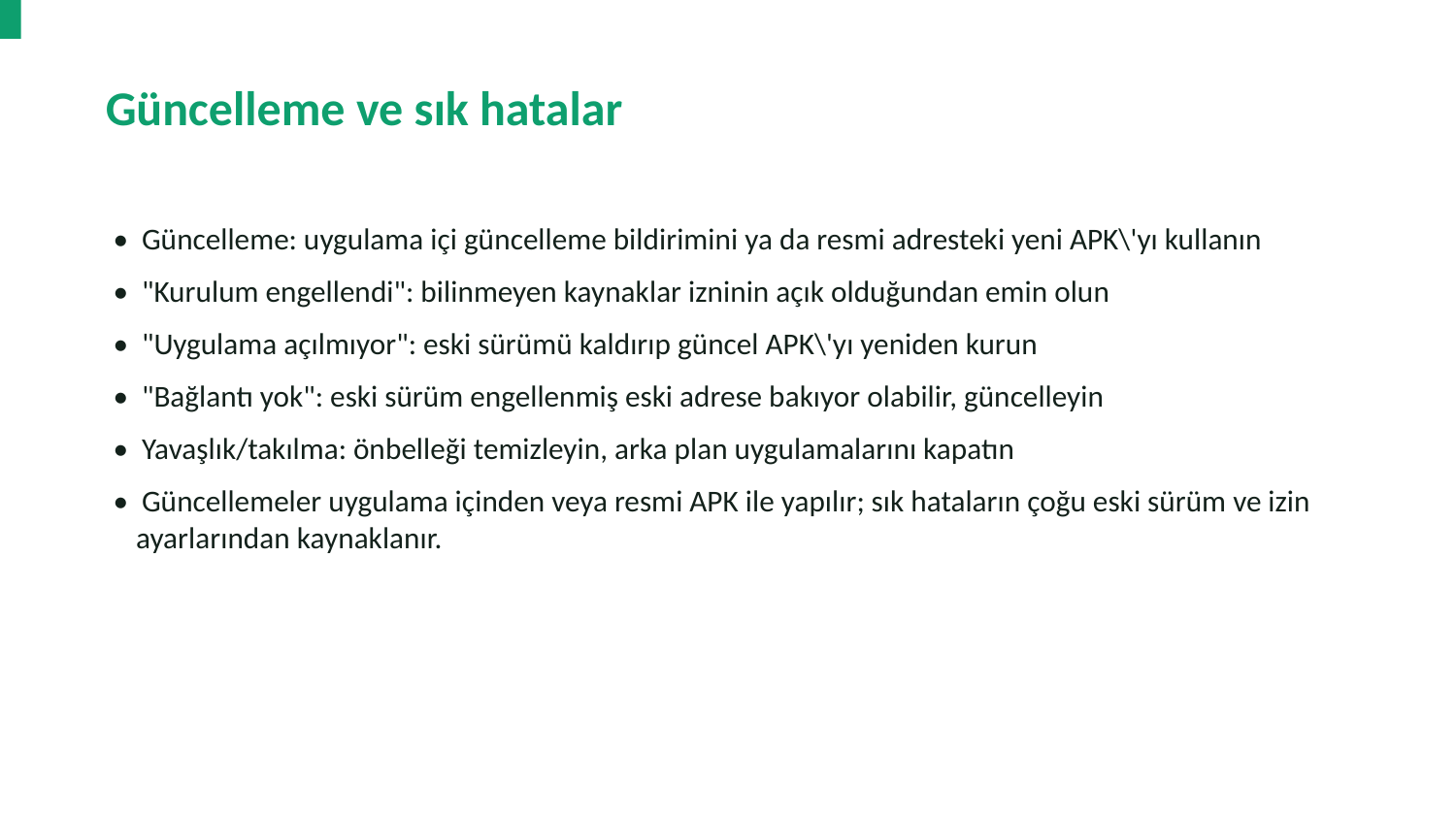

Güncelleme ve sık hatalar
•  Güncelleme: uygulama içi güncelleme bildirimini ya da resmi adresteki yeni APK\'yı kullanın
•  "Kurulum engellendi": bilinmeyen kaynaklar izninin açık olduğundan emin olun
•  "Uygulama açılmıyor": eski sürümü kaldırıp güncel APK\'yı yeniden kurun
•  "Bağlantı yok": eski sürüm engellenmiş eski adrese bakıyor olabilir, güncelleyin
•  Yavaşlık/takılma: önbelleği temizleyin, arka plan uygulamalarını kapatın
•  Güncellemeler uygulama içinden veya resmi APK ile yapılır; sık hataların çoğu eski sürüm ve izin ayarlarından kaynaklanır.